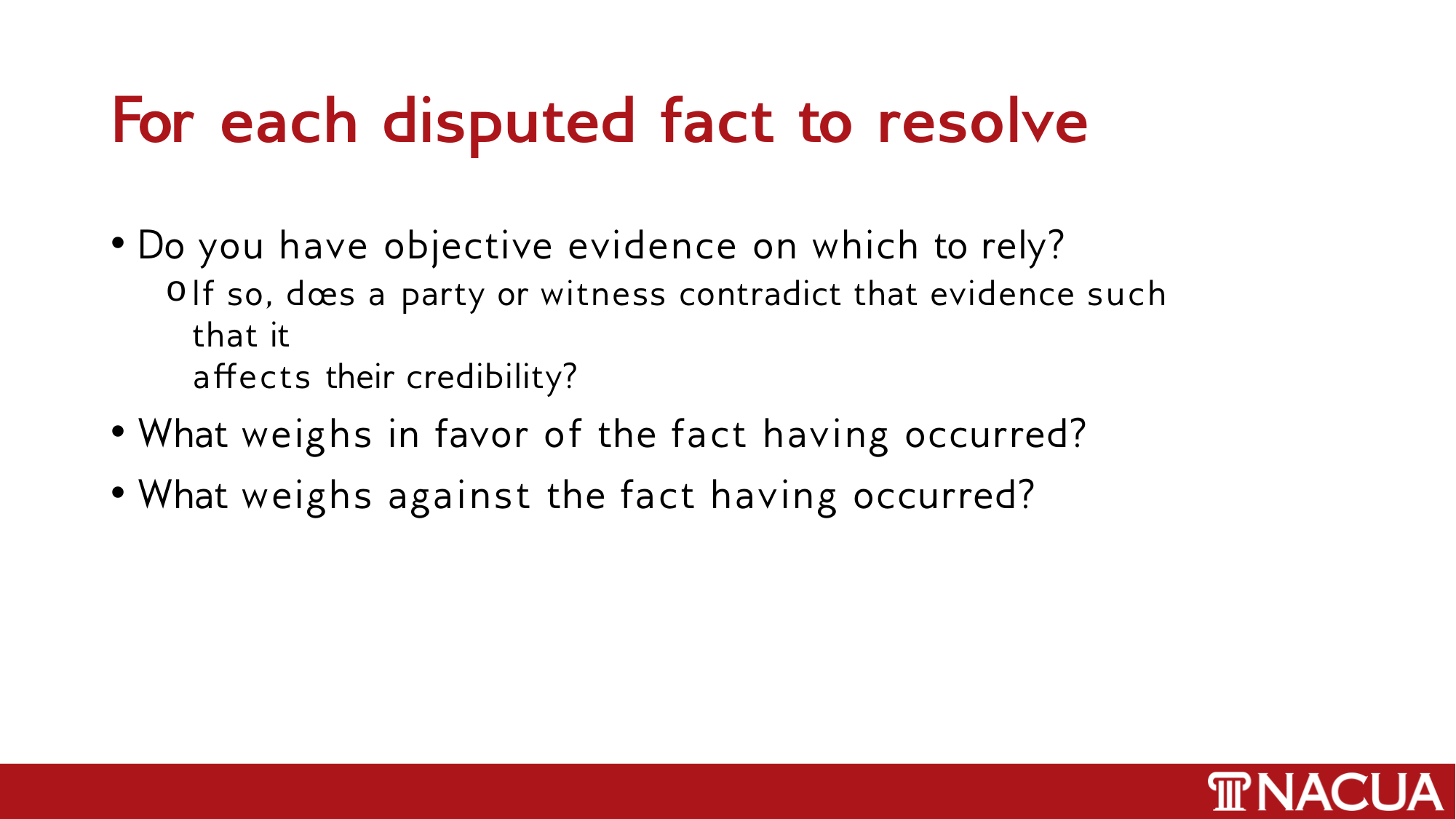

# For each disputed fact to resolve
Do you have objective evidence on which to rely?
If so, does a party or witness contradict that evidence such that it
affects their credibility?
What weighs in favor of the fact having occurred?
What weighs against the fact having occurred?